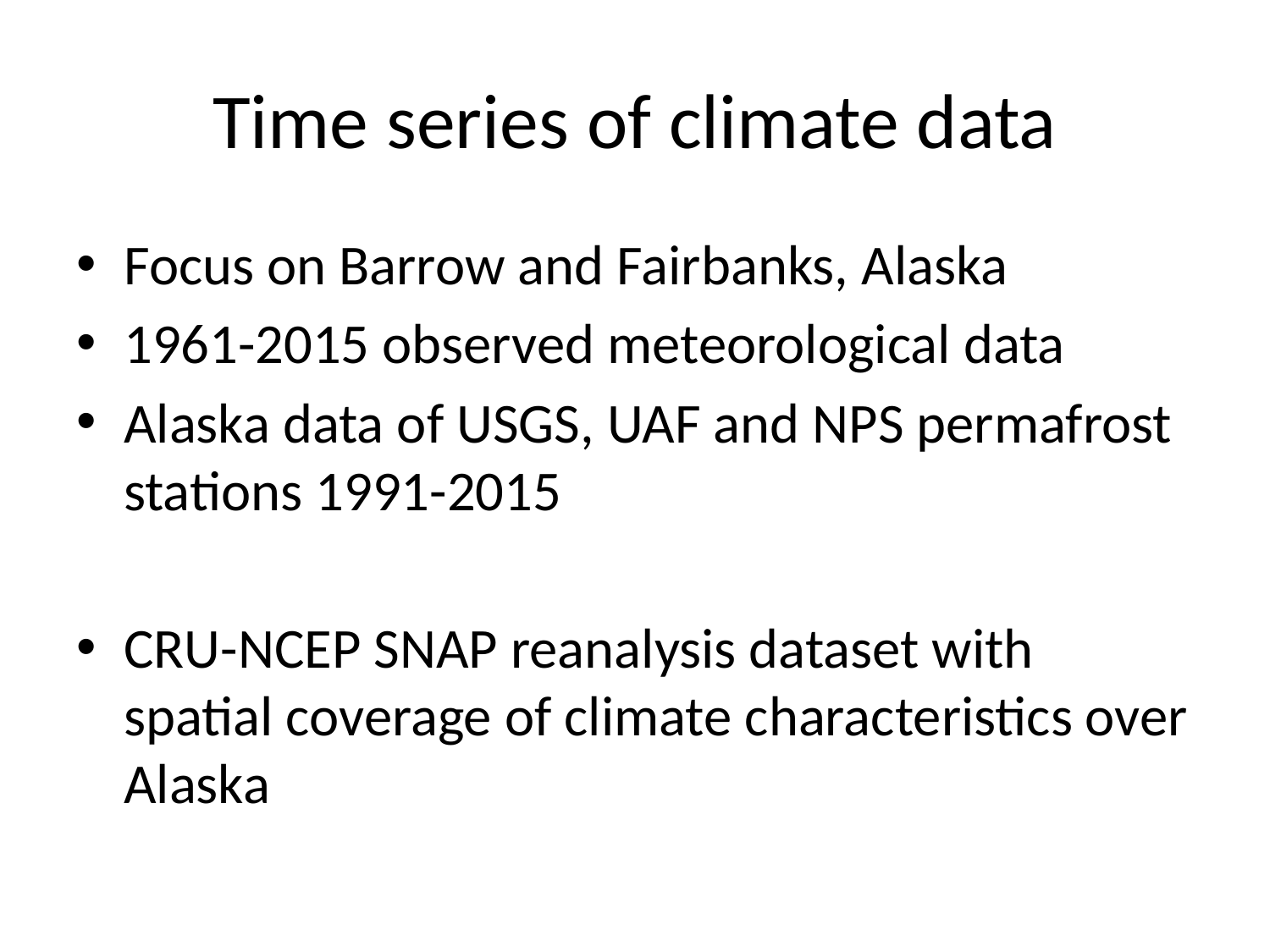

# Time series of climate data
Focus on Barrow and Fairbanks, Alaska
1961-2015 observed meteorological data
Alaska data of USGS, UAF and NPS permafrost stations 1991-2015

CRU-NCEP SNAP reanalysis dataset with spatial coverage of climate characteristics over Alaska